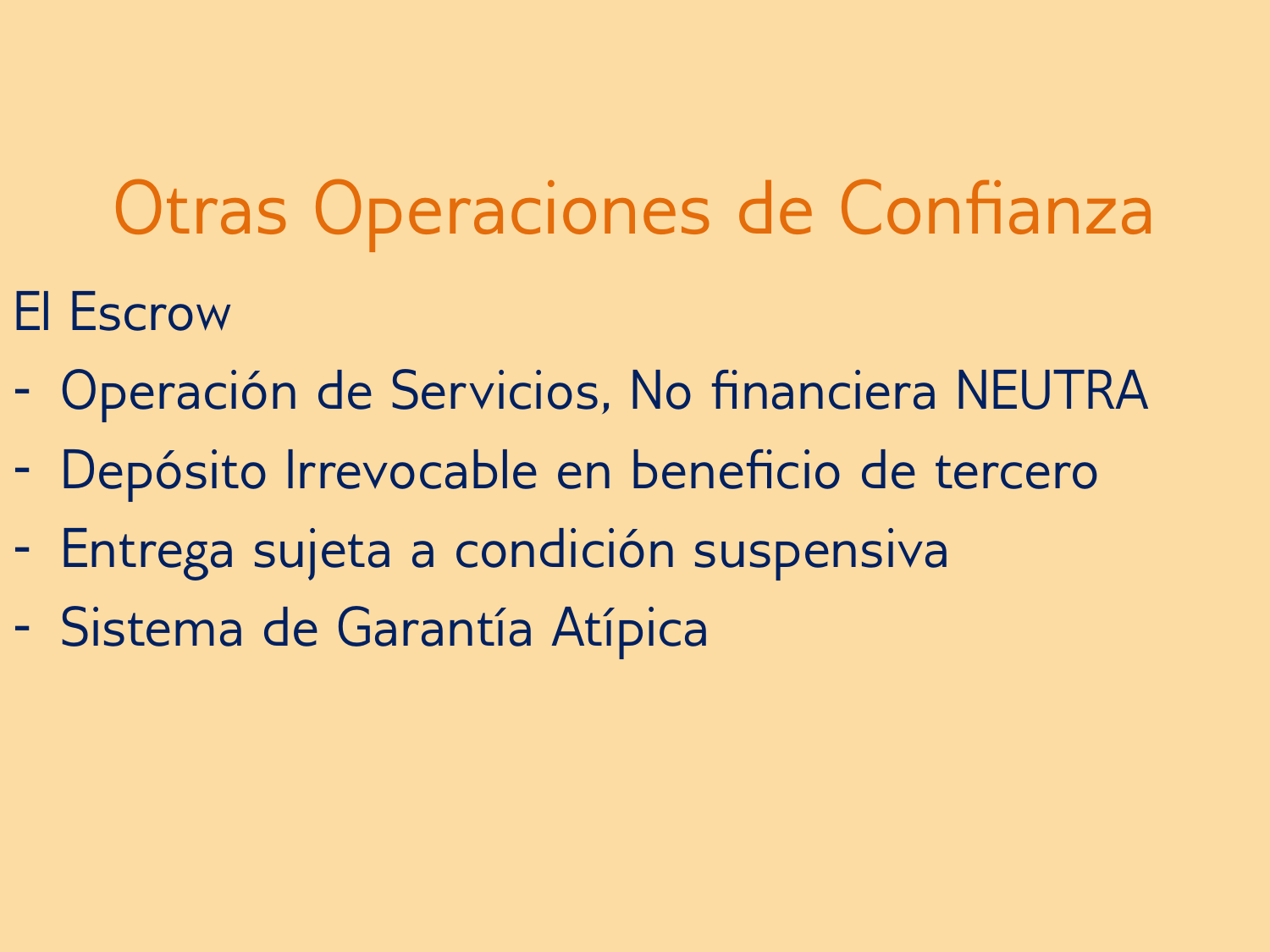

# Otras Operaciones de Confianza
El Escrow
Operación de Servicios, No financiera NEUTRA
Depósito Irrevocable en beneficio de tercero
Entrega sujeta a condición suspensiva
Sistema de Garantía Atípica